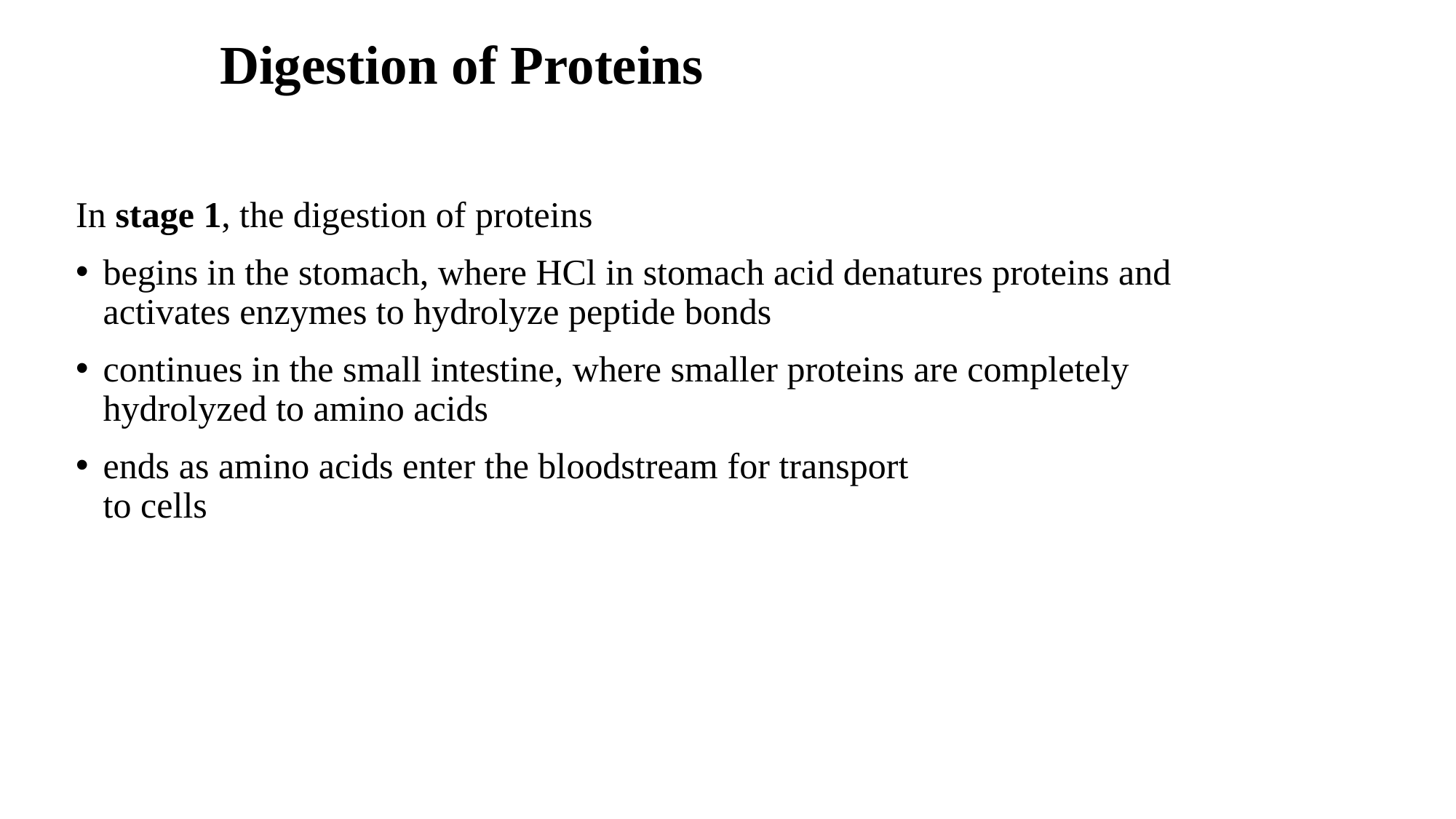

# Digestion of Proteins
In stage 1, the digestion of proteins
begins in the stomach, where HCl in stomach acid denatures proteins and activates enzymes to hydrolyze peptide bonds
continues in the small intestine, where smaller proteins are completely hydrolyzed to amino acids
ends as amino acids enter the bloodstream for transport
to cells
17